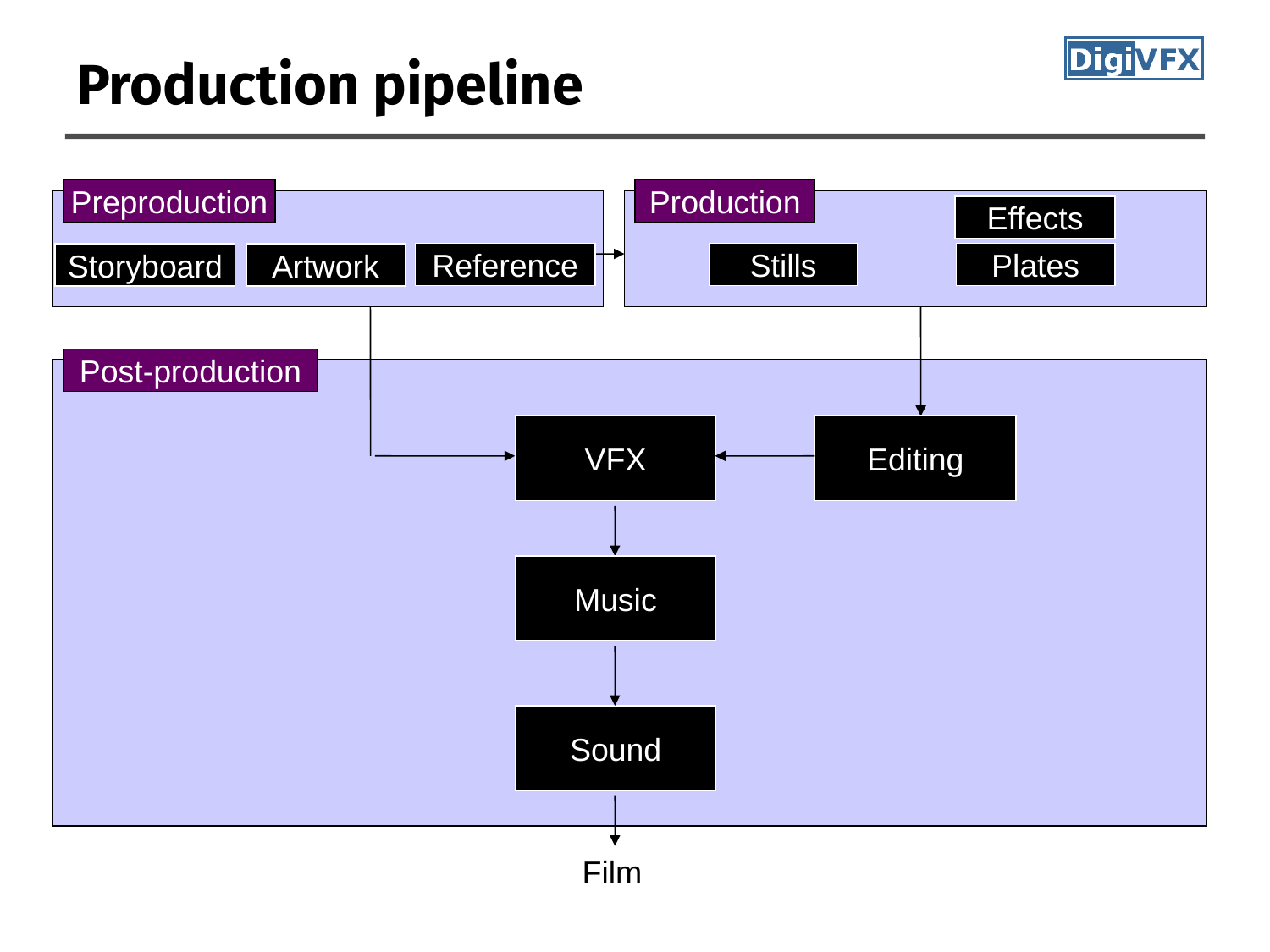

# Production pipeline
Preproduction
Production

Effects
Reference
Stills
Plates
Storyboard
Artwork

Post-production

VFX
Editing

Music

Sound

Film